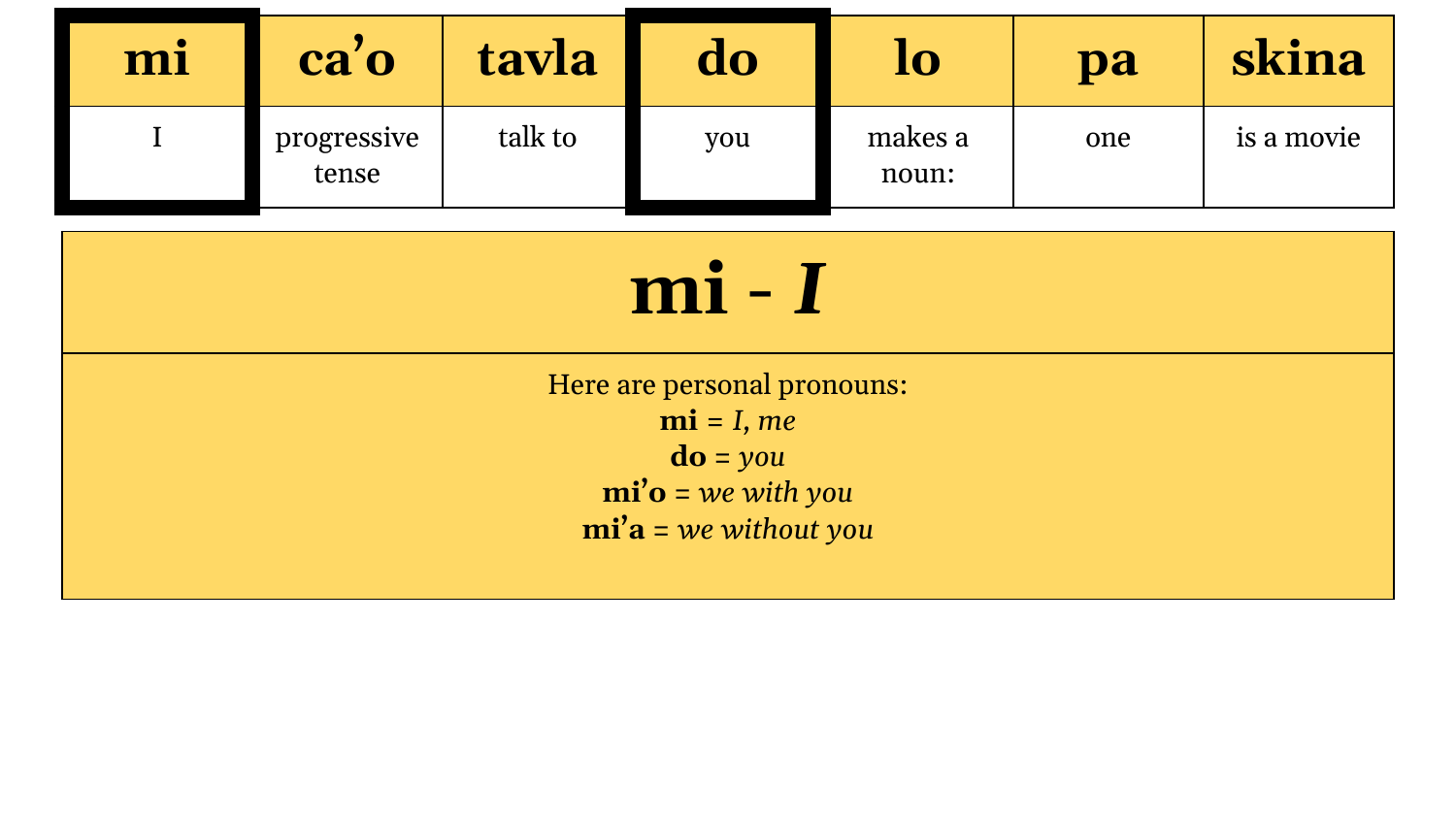

| mi | ca’o | tavla | do | lo | pa | skina |
| --- | --- | --- | --- | --- | --- | --- |
| I | progressive tense | talk to | you | makes a noun: | one | is a movie |
| mi - I |  |  |  |  |  |
| --- | --- | --- | --- | --- | --- |
| Here are personal pronouns: mi = I, me do = you mi’o = we with you mi’a = we without you |  |  |  |  |  |